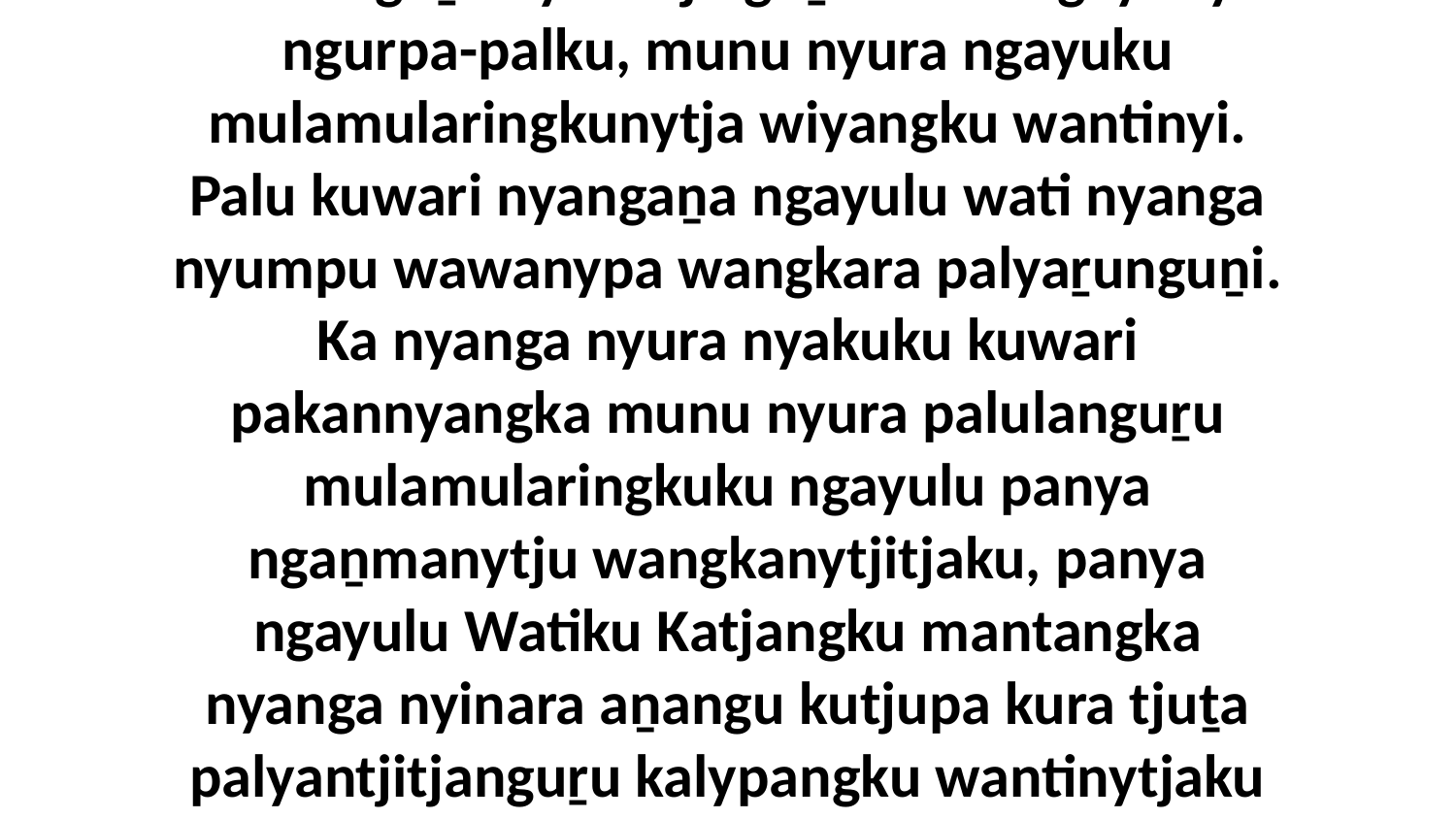

5-6 Nyura kuwari nyangangi ngayulu wati nyanga palula wangkanyangka munu nyura kutjupa kutjupa nyakunytja wiya. Palulanguṟu nyura tjinguṟu kulini ngayunya ngurpa-palku, munu nyura ngayuku mulamularingkunytja wiyangku wantinyi. Palu kuwari nyangaṉa ngayulu wati nyanga nyumpu wawanypa wangkara palyaṟunguṉi. Ka nyanga nyura nyakuku kuwari pakannyangka munu nyura palulanguṟu mulamularingkuku ngayulu panya ngaṉmanytju wangkanytjitjaku, panya ngayulu Watiku Katjangku mantangka nyanga nyinara aṉangu kutjupa kura tjuṯa palyantjitjanguṟu kalypangku wantinytjaku ngaṟanyi alatjiṯu.” Munu palulanguṟu wati panya pikatjarangka piṟuku wangkangu, “Wati awa, pakaṟanku mantara pala mantjila munu ngurakutu ara!”